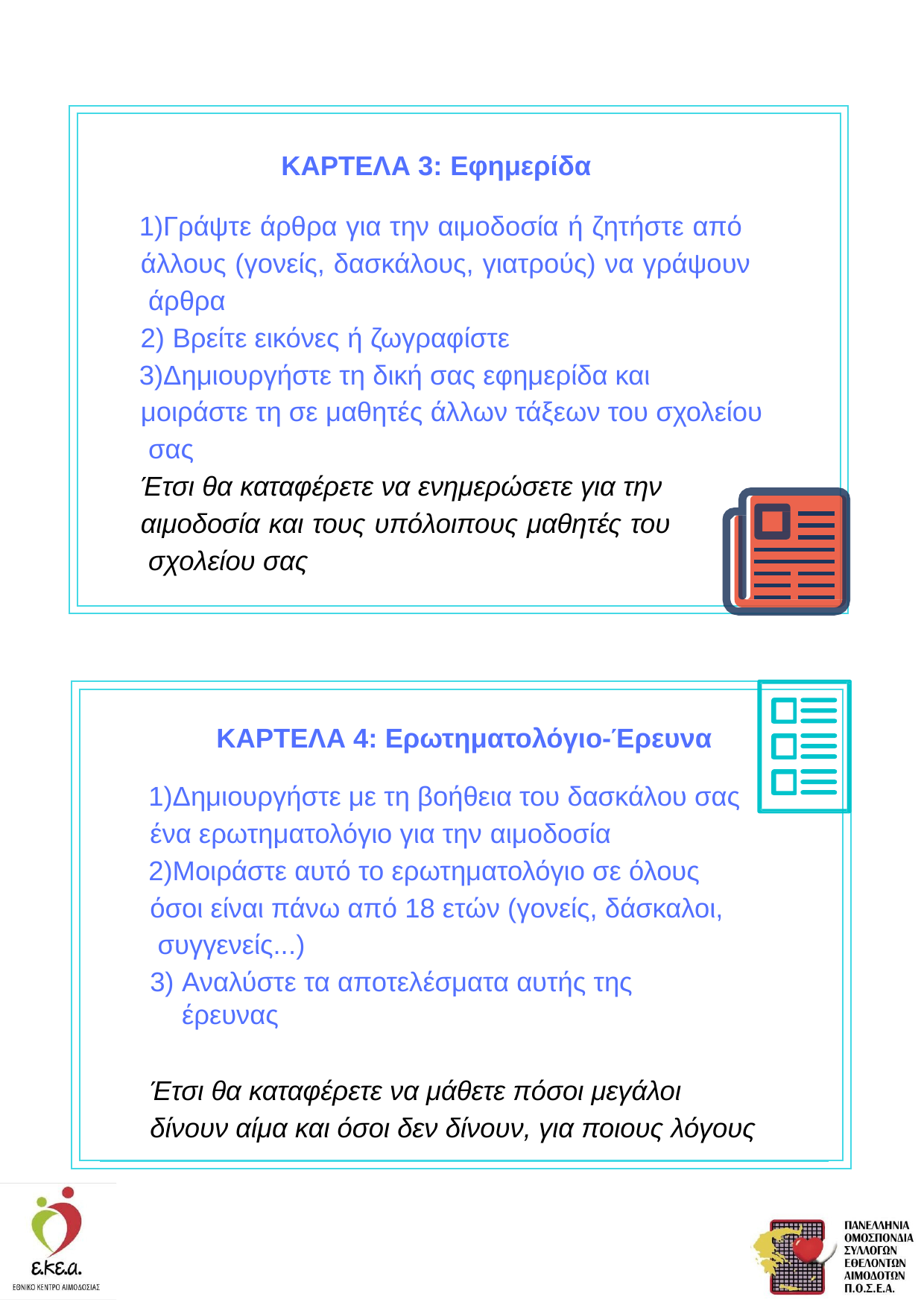

ΚΑΡΤΕΛΑ 3: Εφημερίδα
Γράψτε άρθρα για την αιμοδοσία ή ζητήστε από  άλλους (γονείς, δασκάλους, γιατρούς) να γράψουν  άρθρα
Βρείτε εικόνες ή ζωγραφίστε
Δημιουργήστε τη δική σας εφημερίδα και  μοιράστε τη σε μαθητές άλλων τάξεων του σχολείου  σας
Έτσι θα καταφέρετε να ενημερώσετε για την  αιμοδοσία και τους υπόλοιπους μαθητές του  σχολείου σας

ΚΑΡΤΕΛΑ 4: Ερωτηματολόγιο-Έρευνα
Δημιουργήστε με τη βοήθεια του δασκάλου σας  ένα ερωτηματολόγιο για την αιμοδοσία
Μοιράστε αυτό το ερωτηματολόγιο σε όλους  όσοι είναι πάνω από 18 ετών (γονείς, δάσκαλοι,  συγγενείς...)
Αναλύστε τα αποτελέσματα αυτής της έρευνας

Έτσι θα καταφέρετε να μάθετε πόσοι μεγάλοι  δίνουν αίμα και όσοι δεν δίνουν, για ποιους λόγους